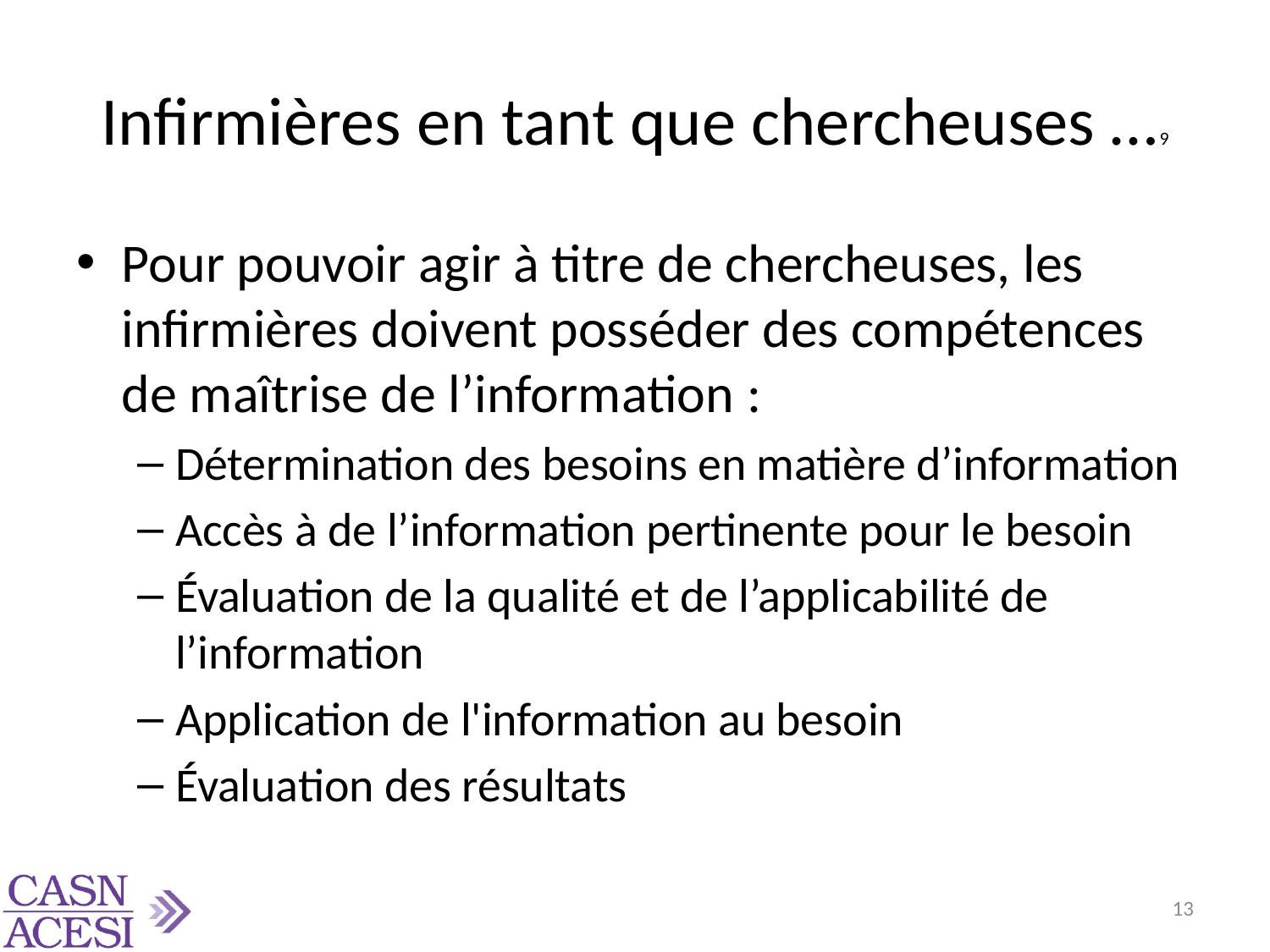

# Infirmières en tant que chercheuses …9
Pour pouvoir agir à titre de chercheuses, les infirmières doivent posséder des compétences de maîtrise de l’information :
Détermination des besoins en matière d’information
Accès à de l’information pertinente pour le besoin
Évaluation de la qualité et de l’applicabilité de l’information
Application de l'information au besoin
Évaluation des résultats
13